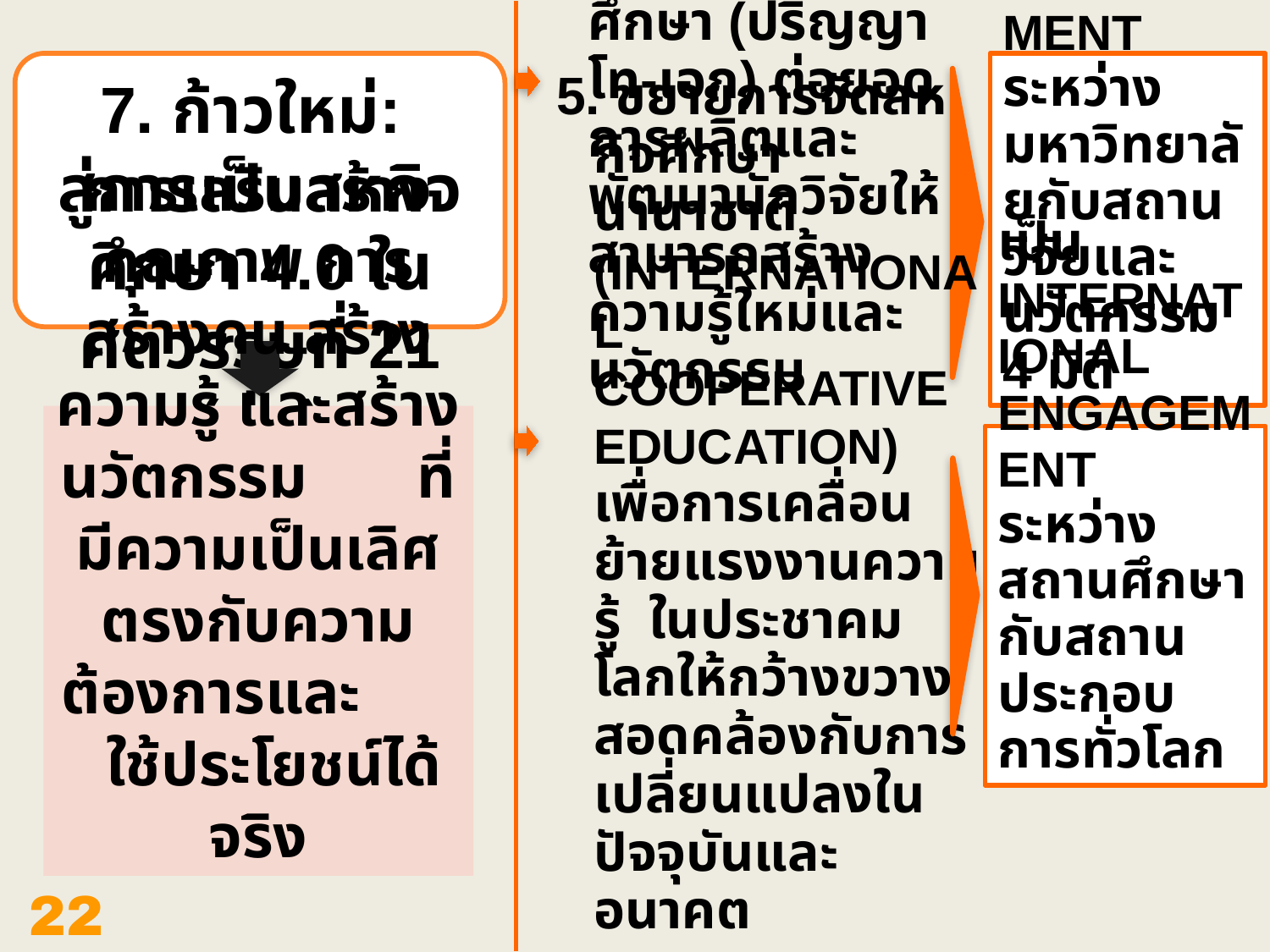

7. ก้าวใหม่:
สู่การเป็นสหกิจศึกษา 4.0 ในศตวรรษที่ 21 (ต่อ)
เป็น research engagement ระหว่างมหาวิทยาลัยกับสถานวิจัยและนวัตกรรม 4 มิติ

4. จัดสหกิจศึกษาระดับบัณฑิตศึกษา (ปริญญาโท-เอก) ต่อยอดการผลิตและพัฒนานักวิจัยให้สามารถสร้างความรู้ใหม่และนวัตกรรม

การเสริมสร้างคุณภาพ การสร้างคน สร้างความรู้ และสร้างนวัตกรรม       ที่มีความเป็นเลิศตรงกับความต้องการและ         ใช้ประโยชน์ได้จริง
เป็น international engagement ระหว่างสถานศึกษากับสถานประกอบการทั่วโลก

5. ขยายการจัดสหกิจศึกษานานาชาติ (International cooperative education) เพื่อการเคลื่อนย้ายแรงงานความรู้  ในประชาคมโลกให้กว้างขวางสอดคล้องกับการเปลี่ยนแปลงในปัจจุบันและอนาคต
22